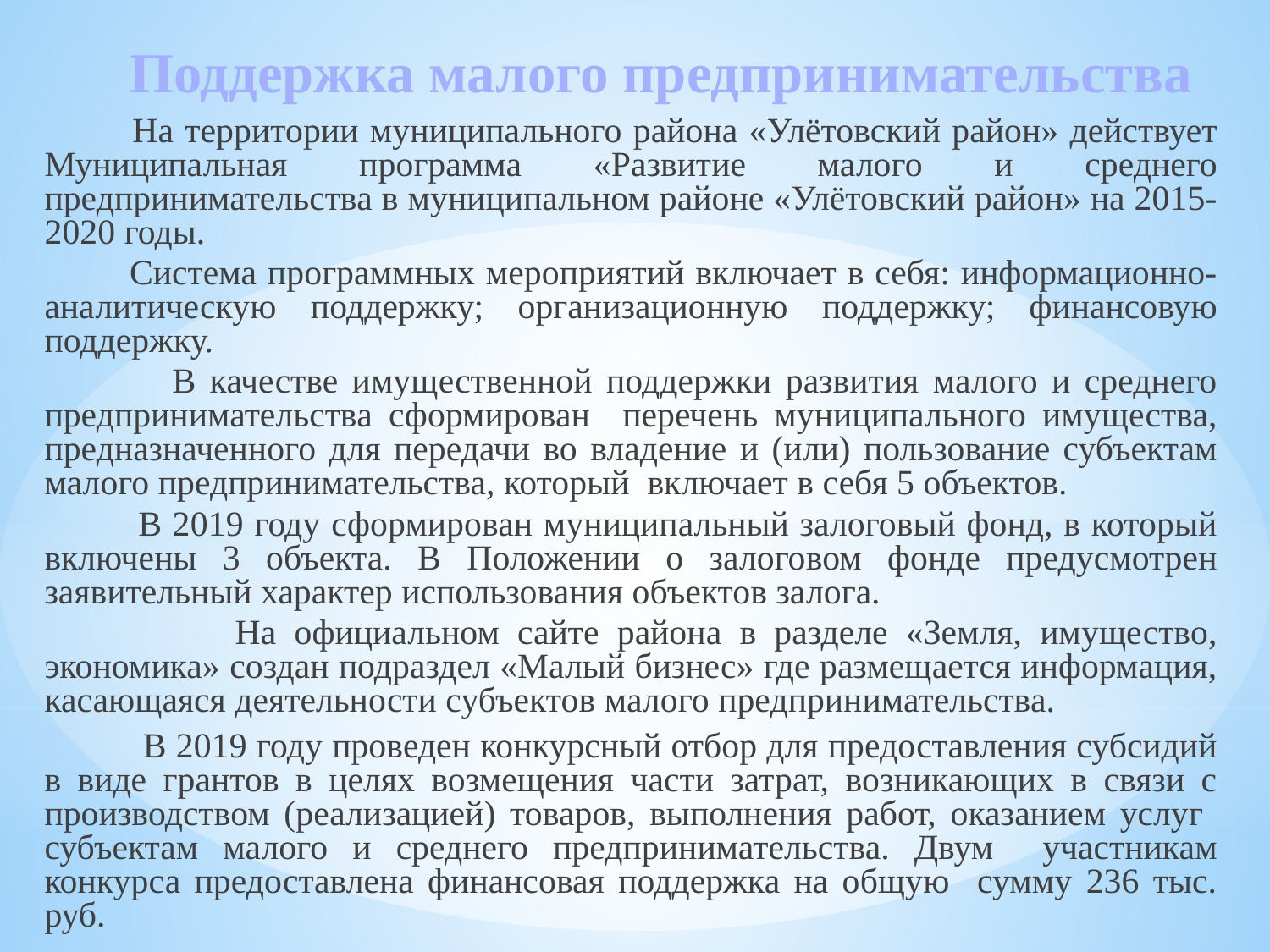

Поддержка малого предпринимательства
          На территории муниципального района «Улётовский район» действует Муниципальная программа «Развитие малого и среднего предпринимательства в муниципальном районе «Улётовский район» на 2015-2020 годы.
          Система программных мероприятий включает в себя: информационно-аналитическую поддержку; организационную поддержку; финансовую поддержку.
           В качестве имущественной поддержки развития малого и среднего предпринимательства сформирован  перечень муниципального имущества, предназначенного для передачи во владение и (или) пользование субъектам малого предпринимательства, который  включает в себя 5 объектов.
           В 2019 году сформирован муниципальный залоговый фонд, в который включены 3 объекта. В Положении о залоговом фонде предусмотрен заявительный характер использования объектов залога.
            На официальном сайте района в разделе «Земля, имущество, экономика» создан подраздел «Малый бизнес» где размещается информация, касающаяся деятельности субъектов малого предпринимательства.
             В 2019 году проведен конкурсный отбор для предоставления субсидий в виде грантов в целях возмещения части затрат, возникающих в связи с производством (реализацией) товаров, выполнения работ, оказанием услуг  субъектам малого и среднего предпринимательства. Двум  участникам конкурса предоставлена финансовая поддержка на общую  сумму 236 тыс. руб.